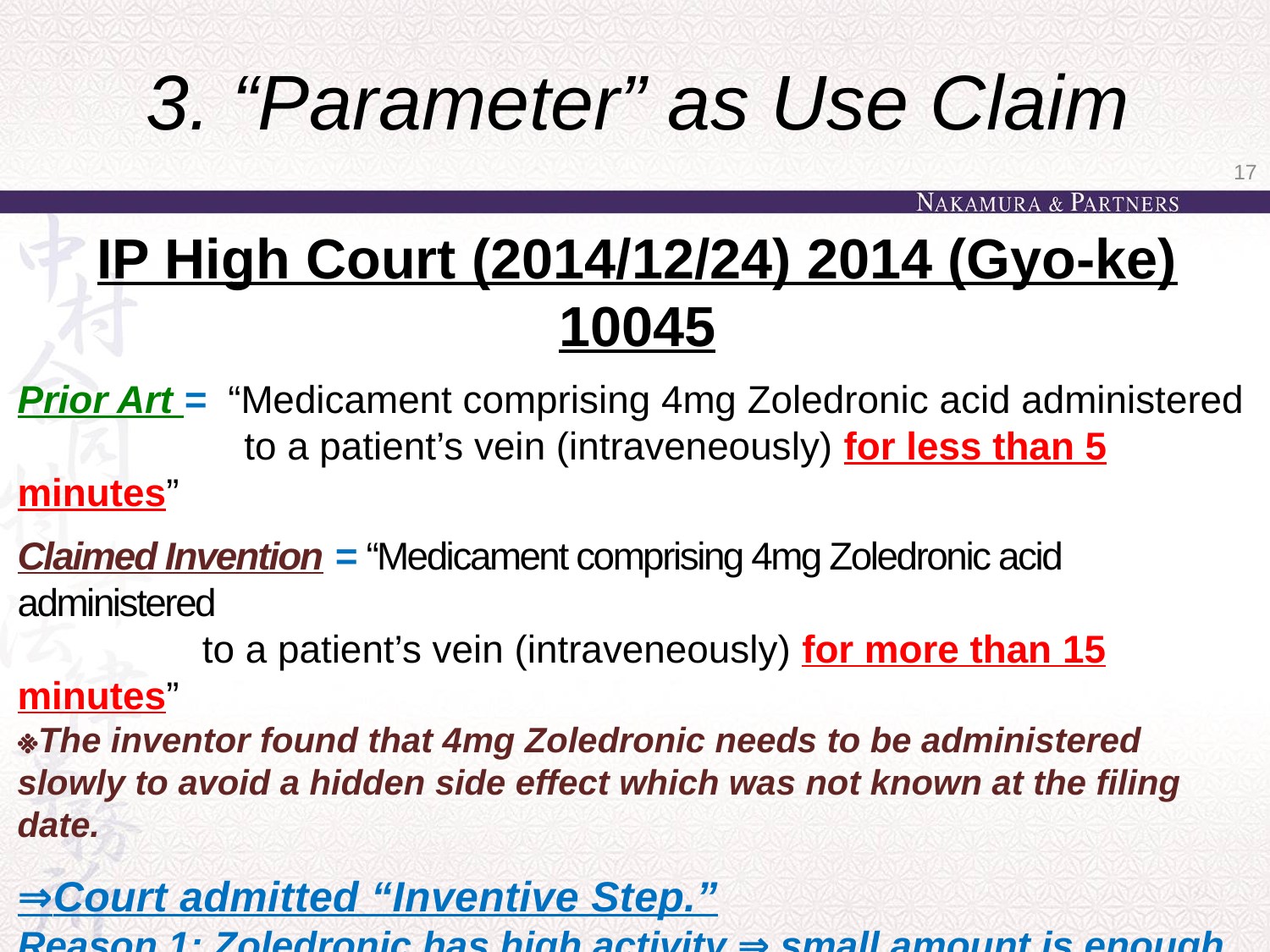

# 3. “Parameter” as Use Claim
17

IP High Court (2014/12/24) 2014 (Gyo-ke) 10045

Prior Art =  “Medicament comprising 4mg Zoledronic acid administered
                     to a patient’s vein (intraveneously) for less than 5 minutes”

Claimed Invention = “Medicament comprising 4mg Zoledronic acid administered
                  to a patient’s vein (intraveneously) for more than 15 minutes”
※The inventor found that 4mg Zoledronic needs to be administered slowly to avoid a hidden side effect which was not known at the filing date.

⇒Court admitted “Inventive Step.”
Reason 1: Zoledronic has high activity ⇒ small amount is enough
Reason 2: 15 minutes dose is inconvenient and a burden to patients
Reason 3: 5 minutes does was considered safe based on prior arts
⇒ A person skilled in the art did not have a motivation to extend the administering period from “less than 5 minutes” to “more than 15 minutes”.